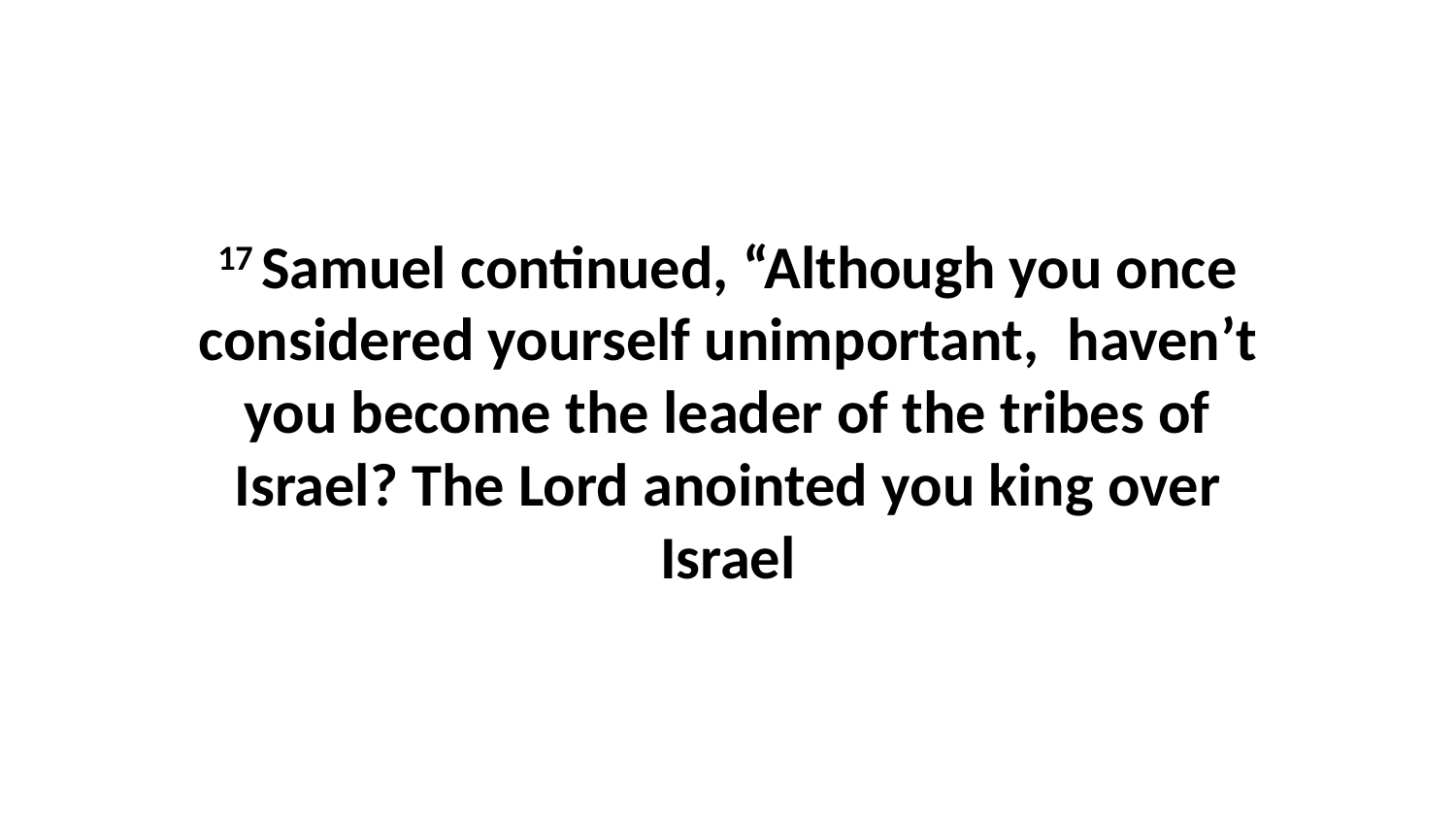

17 Samuel continued, “Although you once considered yourself unimportant,  haven’t you become the leader of the tribes of Israel? The Lord anointed you king over Israel